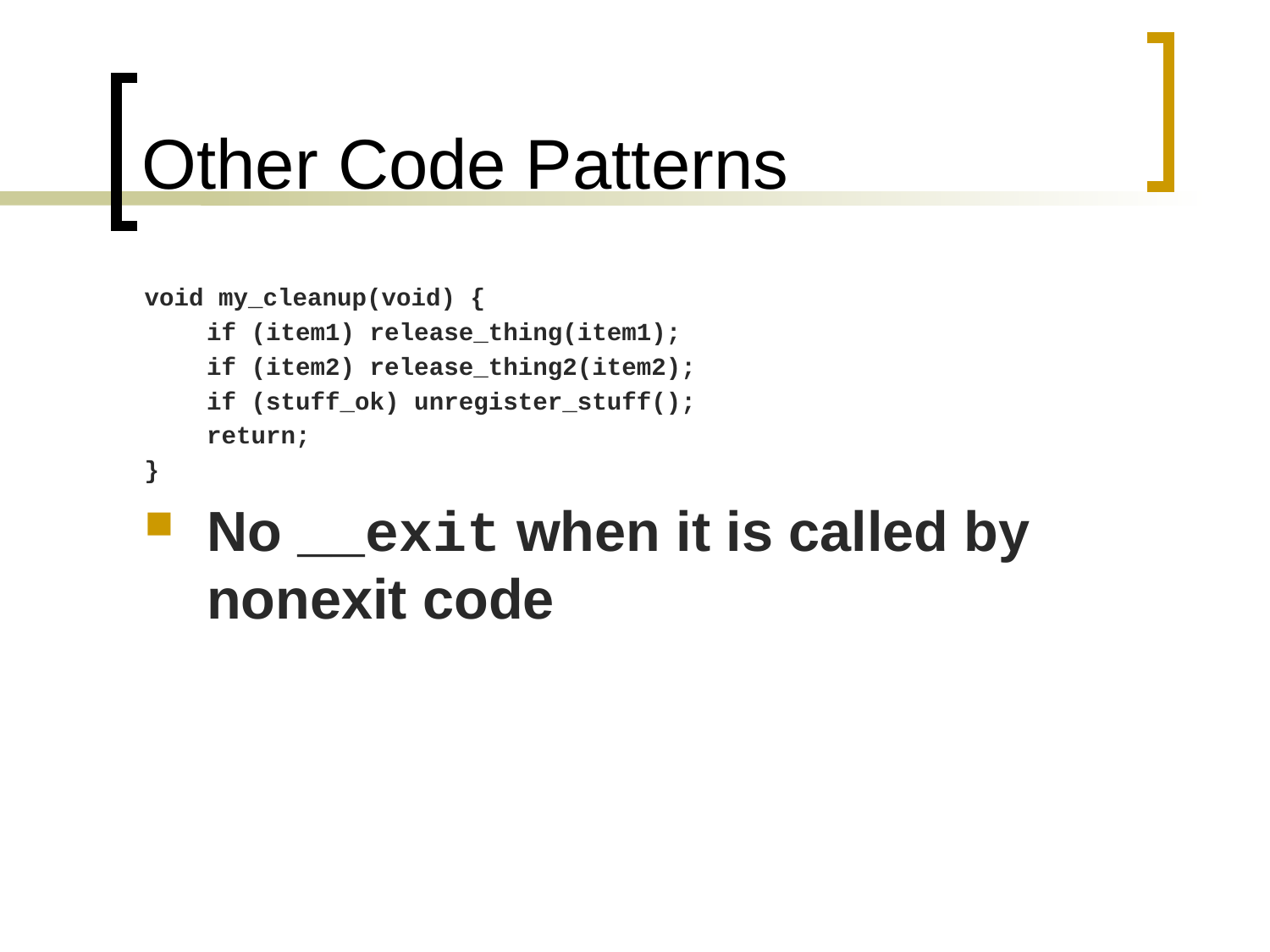

# Other Code Patterns
void my_cleanup(void) {
	if (item1) release_thing(item1);
	if (item2) release_thing2(item2);
	if (stuff_ok) unregister_stuff();
	return;
}
No __exit when it is called by nonexit code